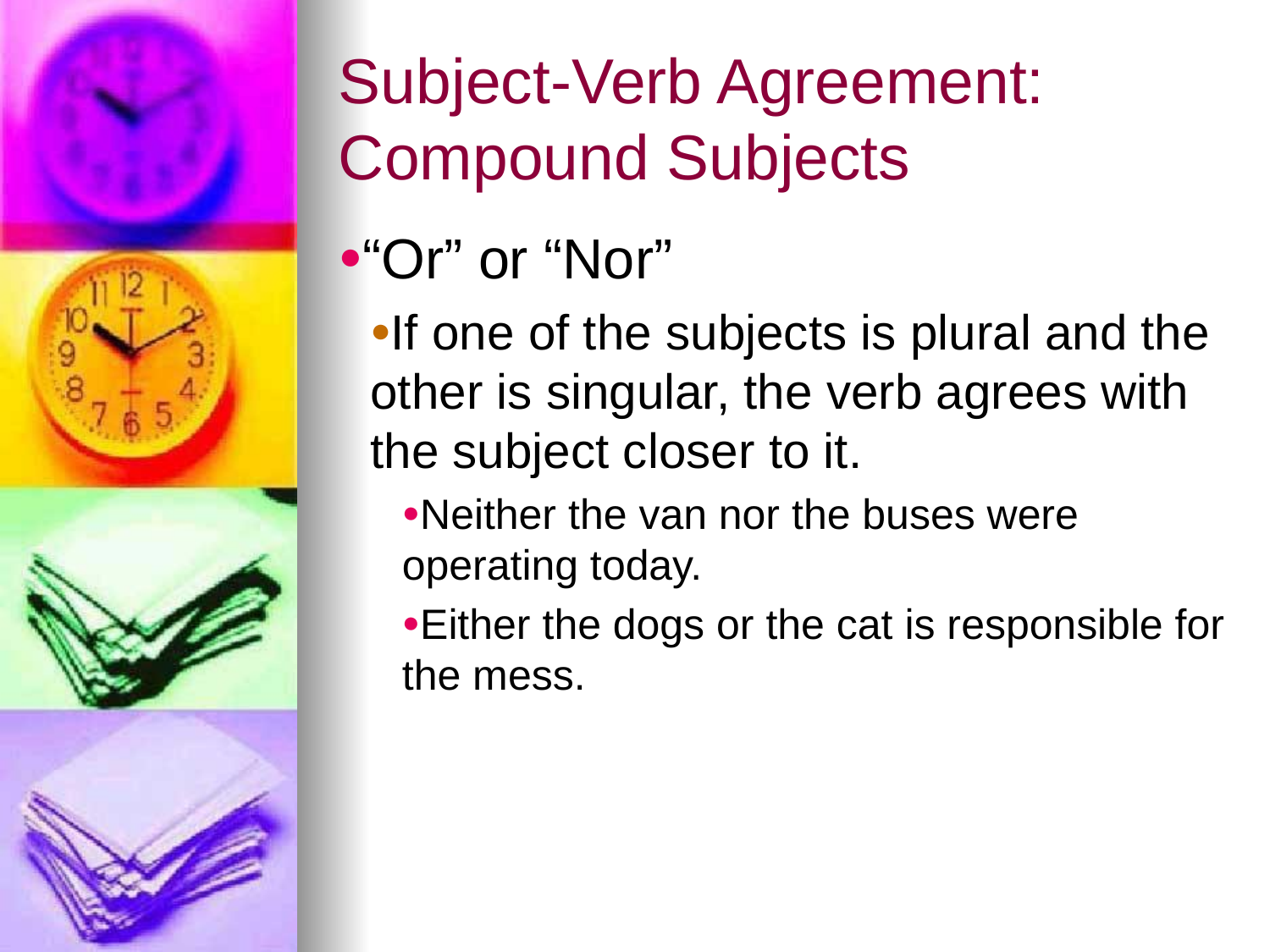

# Subject-Verb Agreement: Compound Subjects
“Or” or “Nor”
If one of the subjects is plural and the other is singular, the verb agrees with the subject closer to it.
Neither the van nor the buses were operating today.
Either the dogs or the cat is responsible for the mess.